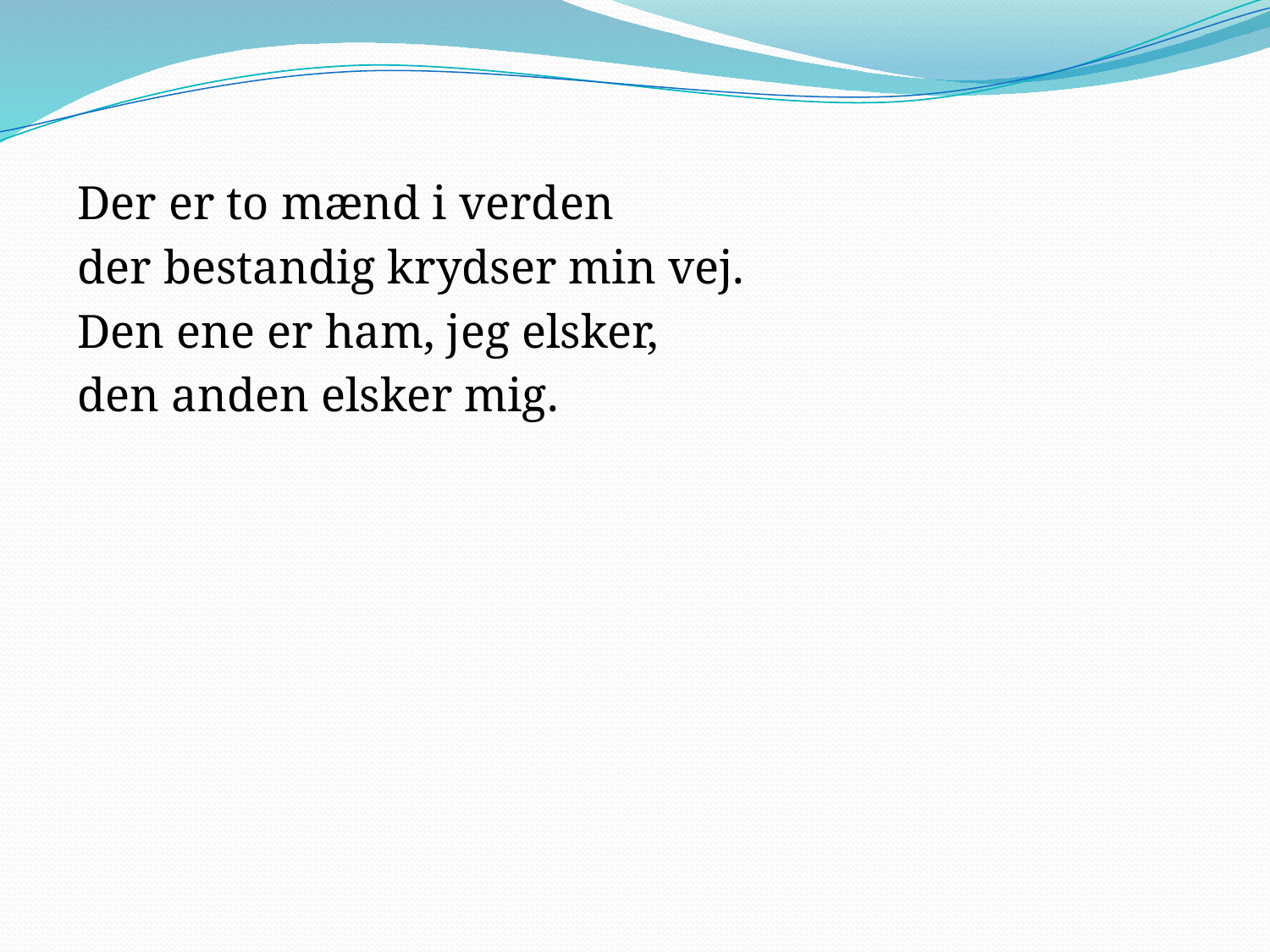

Der er to mænd i verden
der bestandig krydser min vej.
Den ene er ham, jeg elsker,
den anden elsker mig.